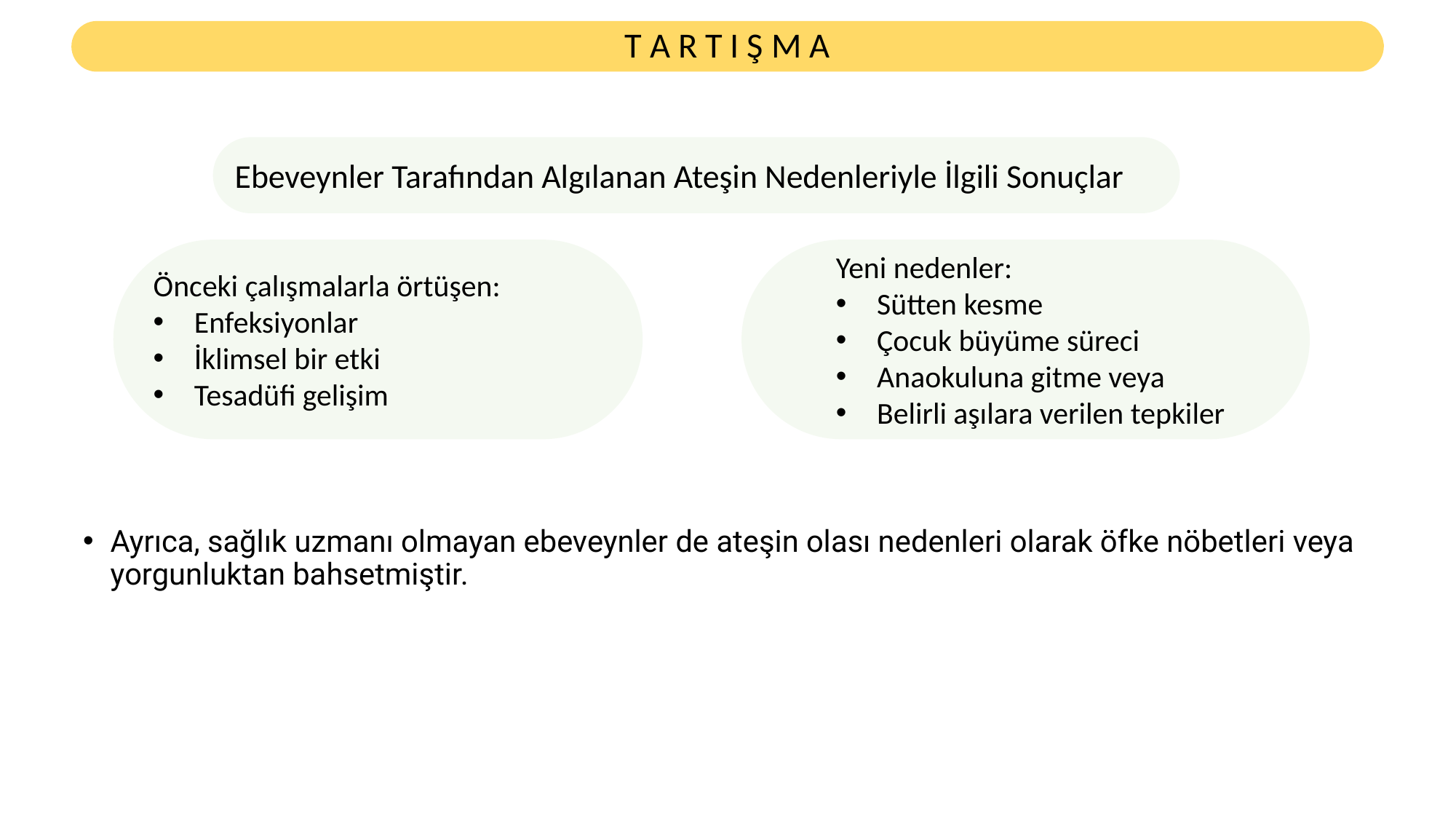

# T A R T I Ş M A
Ebeveynler Tarafından Algılanan Ateşin Nedenleriyle İlgili Sonuçlar
Önceki çalışmalarla örtüşen:
Enfeksiyonlar
İklimsel bir etki
Tesadüfi gelişim
Yeni nedenler:
Sütten kesme
Çocuk büyüme süreci
Anaokuluna gitme veya
Belirli aşılara verilen tepkiler
Ayrıca, sağlık uzmanı olmayan ebeveynler de ateşin olası nedenleri olarak öfke nöbetleri veya yorgunluktan bahsetmiştir.